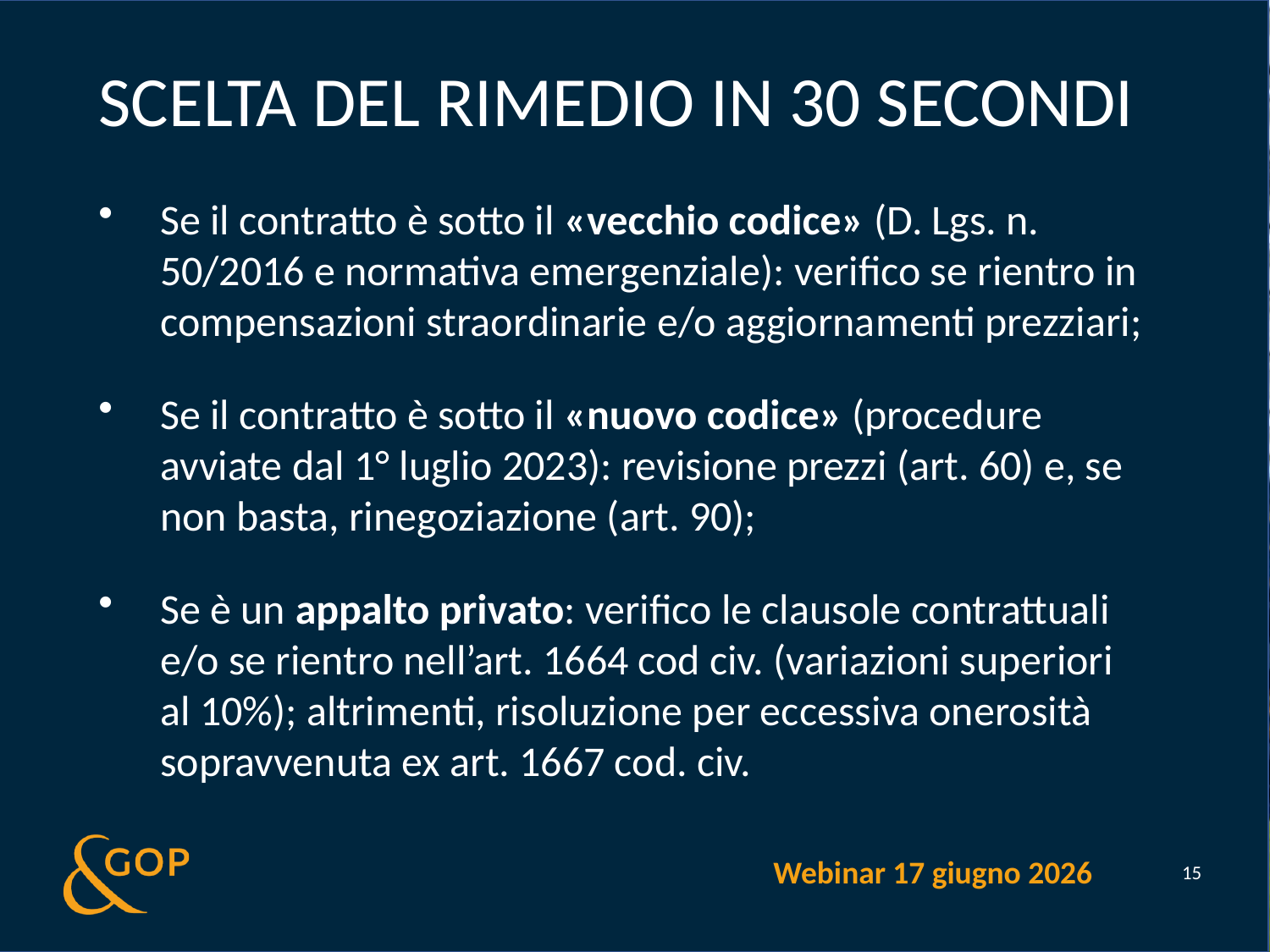

# Scelta del rimedio in 30 secondi
Se il contratto è sotto il «vecchio codice» (D. Lgs. n. 50/2016 e normativa emergenziale): verifico se rientro in compensazioni straordinarie e/o aggiornamenti prezziari;
Se il contratto è sotto il «nuovo codice» (procedure avviate dal 1° luglio 2023): revisione prezzi (art. 60) e, se non basta, rinegoziazione (art. 90);
Se è un appalto privato: verifico le clausole contrattuali e/o se rientro nell’art. 1664 cod civ. (variazioni superiori al 10%); altrimenti, risoluzione per eccessiva onerosità sopravvenuta ex art. 1667 cod. civ.
Webinar 17 giugno 2026
15